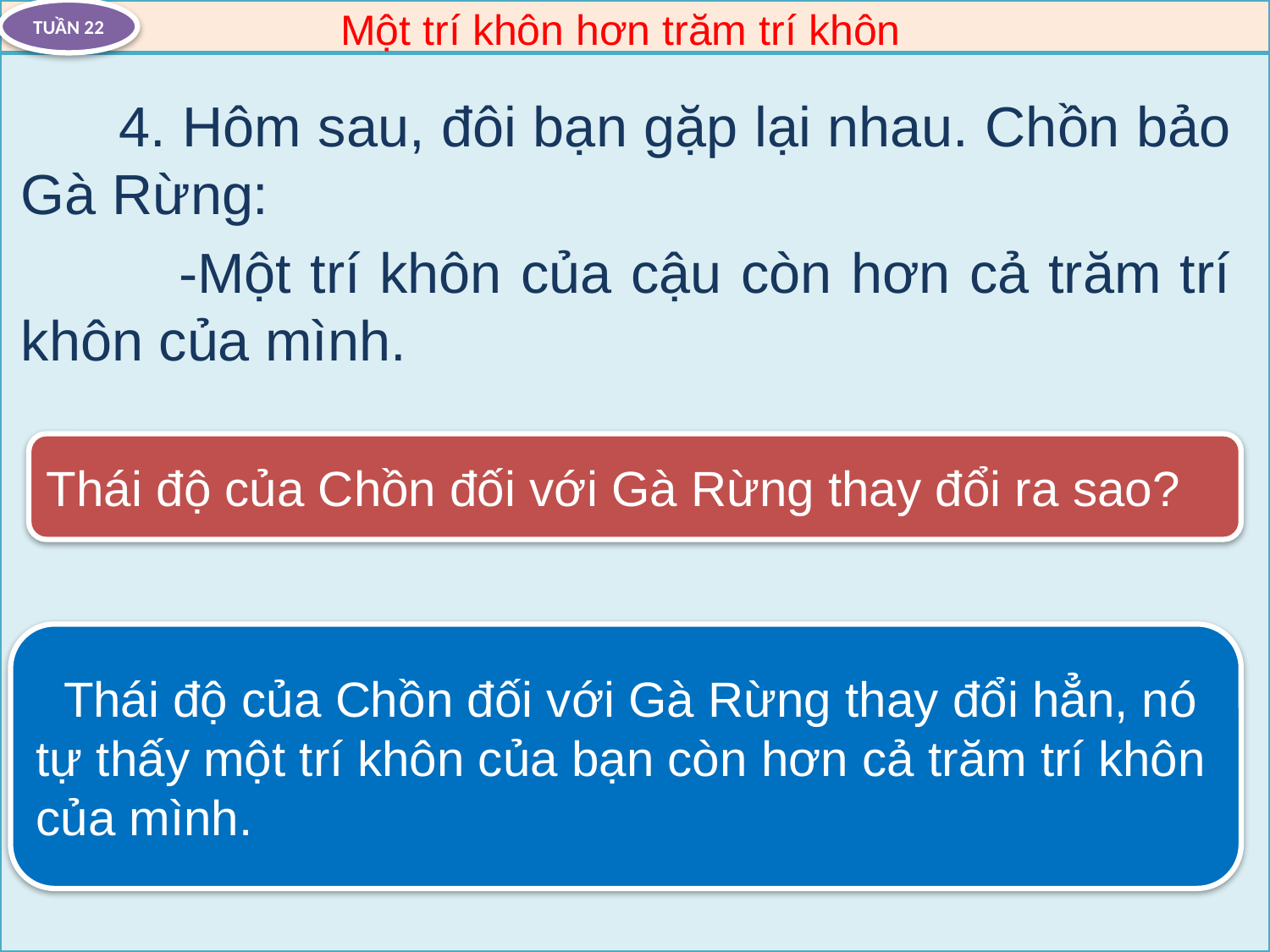

TUẦN 22
Một trí khôn hơn trăm trí khôn

             4. Hôm sau, đôi bạn gặp lại nhau. Chồn bảo Gà Rừng:
            -Một trí khôn của cậu còn hơn cả trăm trí khôn của mình.
Thái độ của Chồn đối với Gà Rừng thay đổi ra sao?
  Thái độ của Chồn đối với Gà Rừng thay đổi hẳn, nó tự thấy một trí khôn của bạn còn hơn cả trăm trí khôn của mình.